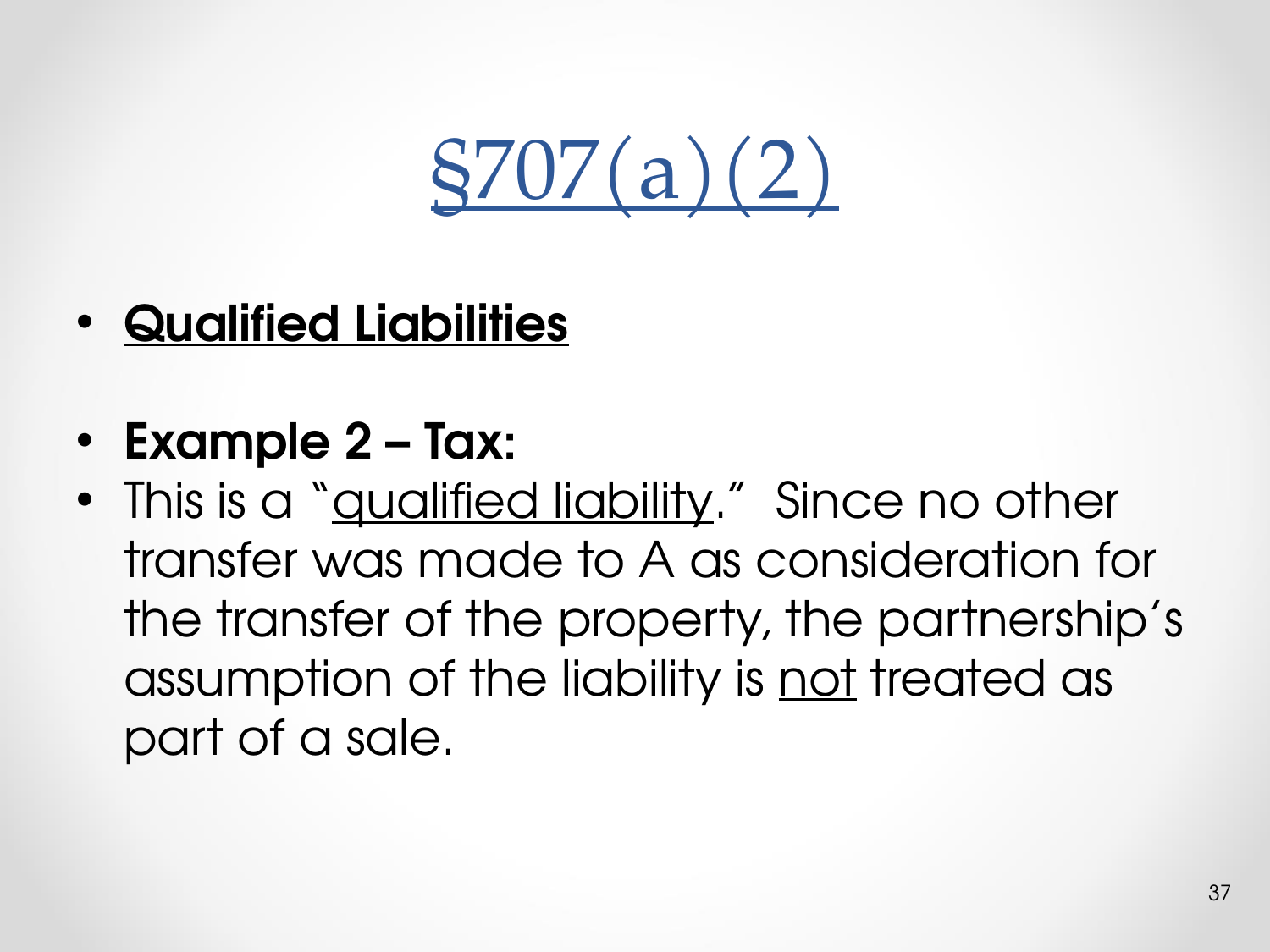

# §707(a)(2)
Qualified Liabilities

Example 2 – Tax:
This is a “qualified liability.”  Since no other transfer was made to A as consideration for the transfer of the property, the partnership’s assumption of the liability is not treated as part of a sale.

37